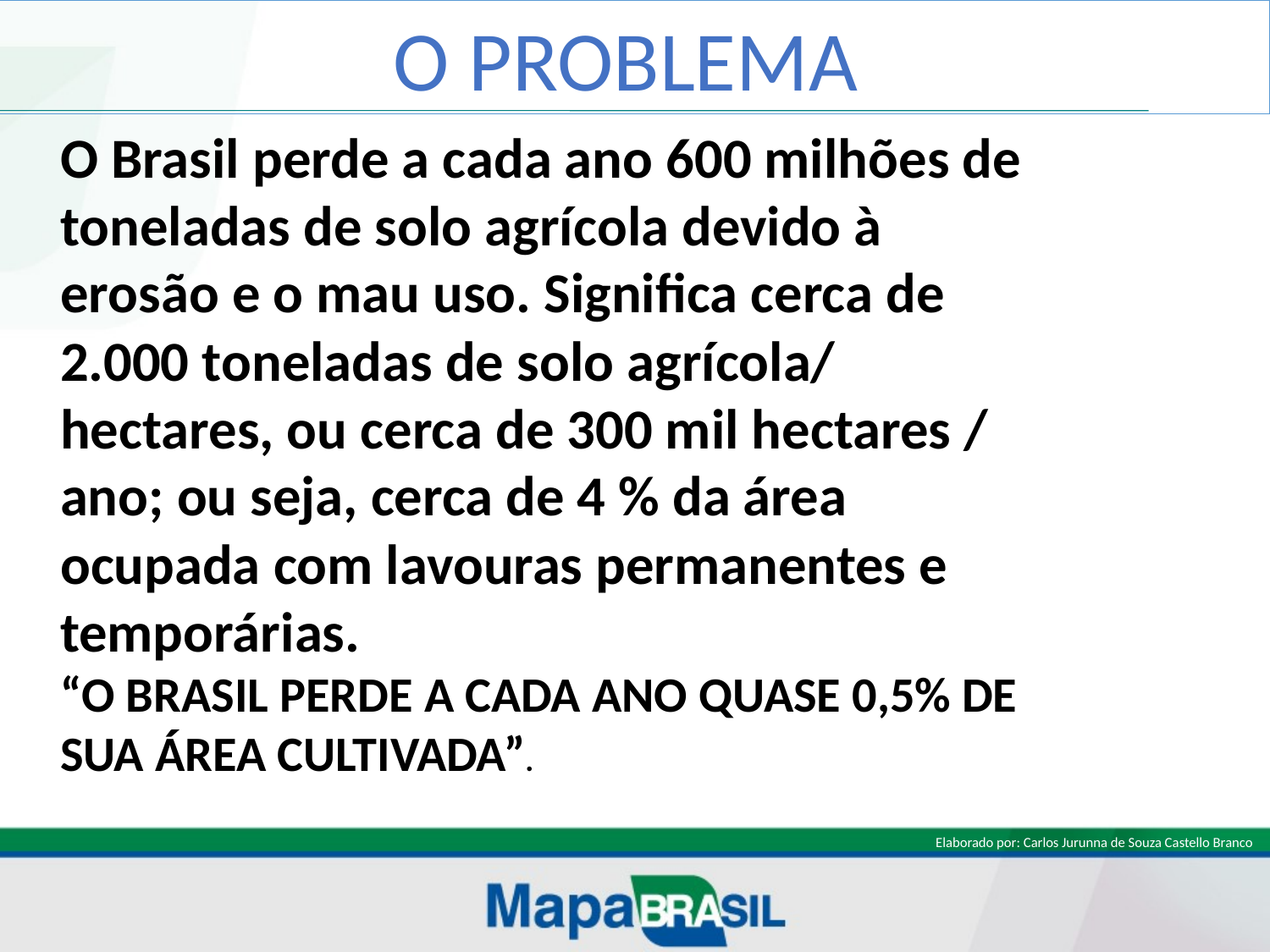

O PROBLEMA
O Brasil perde a cada ano 600 milhões de toneladas de solo agrícola devido à erosão e o mau uso. Significa cerca de 2.000 toneladas de solo agrícola/ hectares, ou cerca de 300 mil hectares / ano; ou seja, cerca de 4 % da área ocupada com lavouras permanentes e temporárias.
“O BRASIL PERDE A CADA ANO QUASE 0,5% DE SUA ÁREA CULTIVADA”.